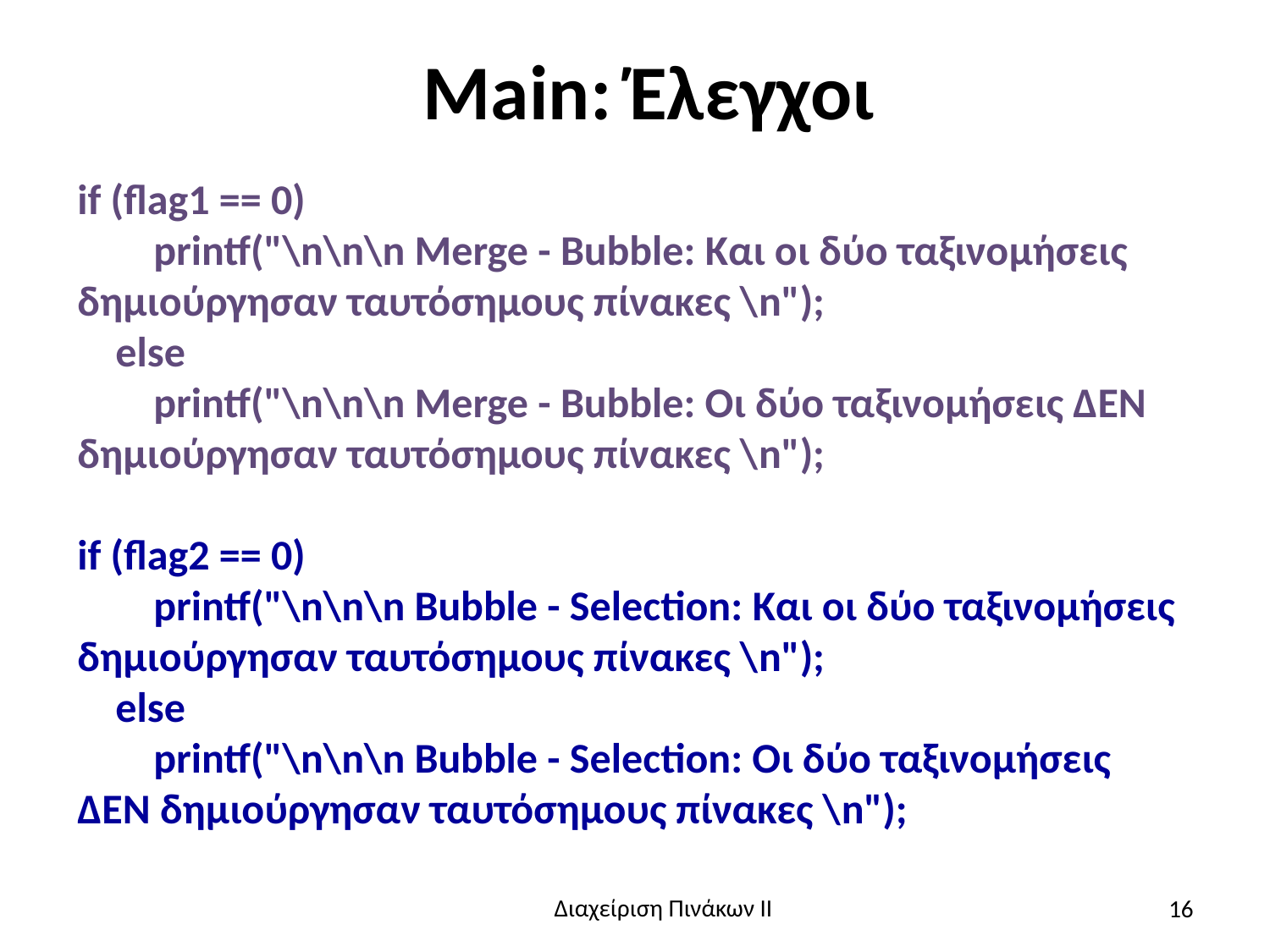

# Main: Έλεγχοι
if (flag1 == 0)
        printf("\n\n\n Merge - Bubble: Και οι δύο ταξινομήσεις δημιούργησαν ταυτόσημους πίνακες \n");
    else
        printf("\n\n\n Merge - Bubble: Oι δύο ταξινομήσεις ΔΕΝ δημιούργησαν ταυτόσημους πίνακες \n");

if (flag2 == 0)
        printf("\n\n\n Bubble - Selection: Και οι δύο ταξινομήσεις δημιούργησαν ταυτόσημους πίνακες \n");
    else
        printf("\n\n\n Bubble - Selection: Oι δύο ταξινομήσεις ΔΕΝ δημιούργησαν ταυτόσημους πίνακες \n");
16
Διαχείριση Πινάκων ΙΙ